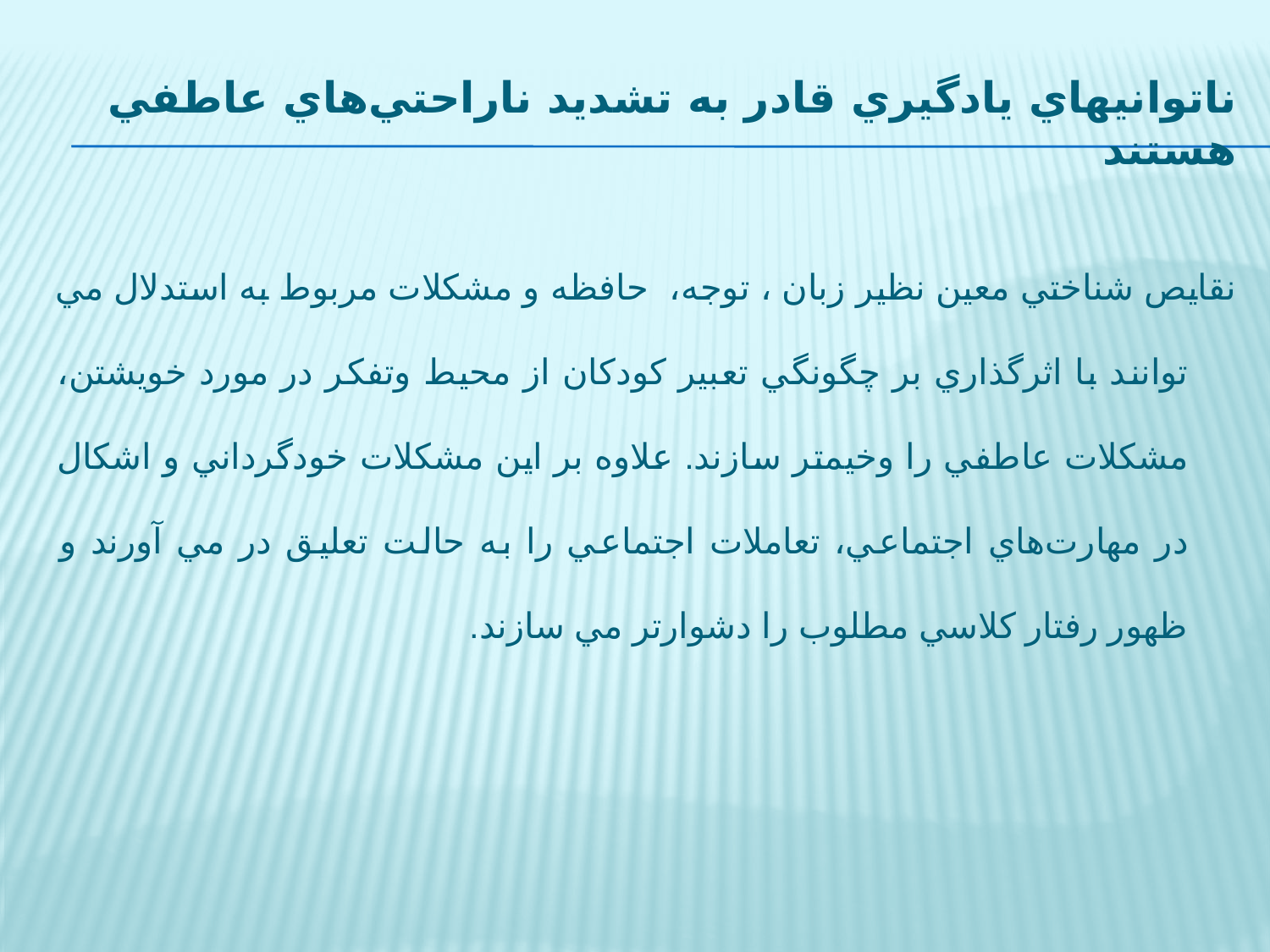

# ناتوانيهاي يادگيري قادر به تشديد ناراحتي‌هاي عاطفي هستند
نقايص شناختي معين نظير زبان ، توجه،‌  حافظه و مشكلات مربوط به استدلال مي توانند با اثرگذاري بر چگونگي تعبير كودكان از محيط وتفكر در مورد خويشتن، مشكلات عاطفي را وخيمتر سازند. علاوه بر اين مشكلات خودگرداني و اشكال در مهارت‌هاي اجتماعي، تعاملات اجتماعي را به حالت تعليق در مي‌ آورند و ظهور رفتار كلاسي مطلوب را دشوارتر مي سازند.